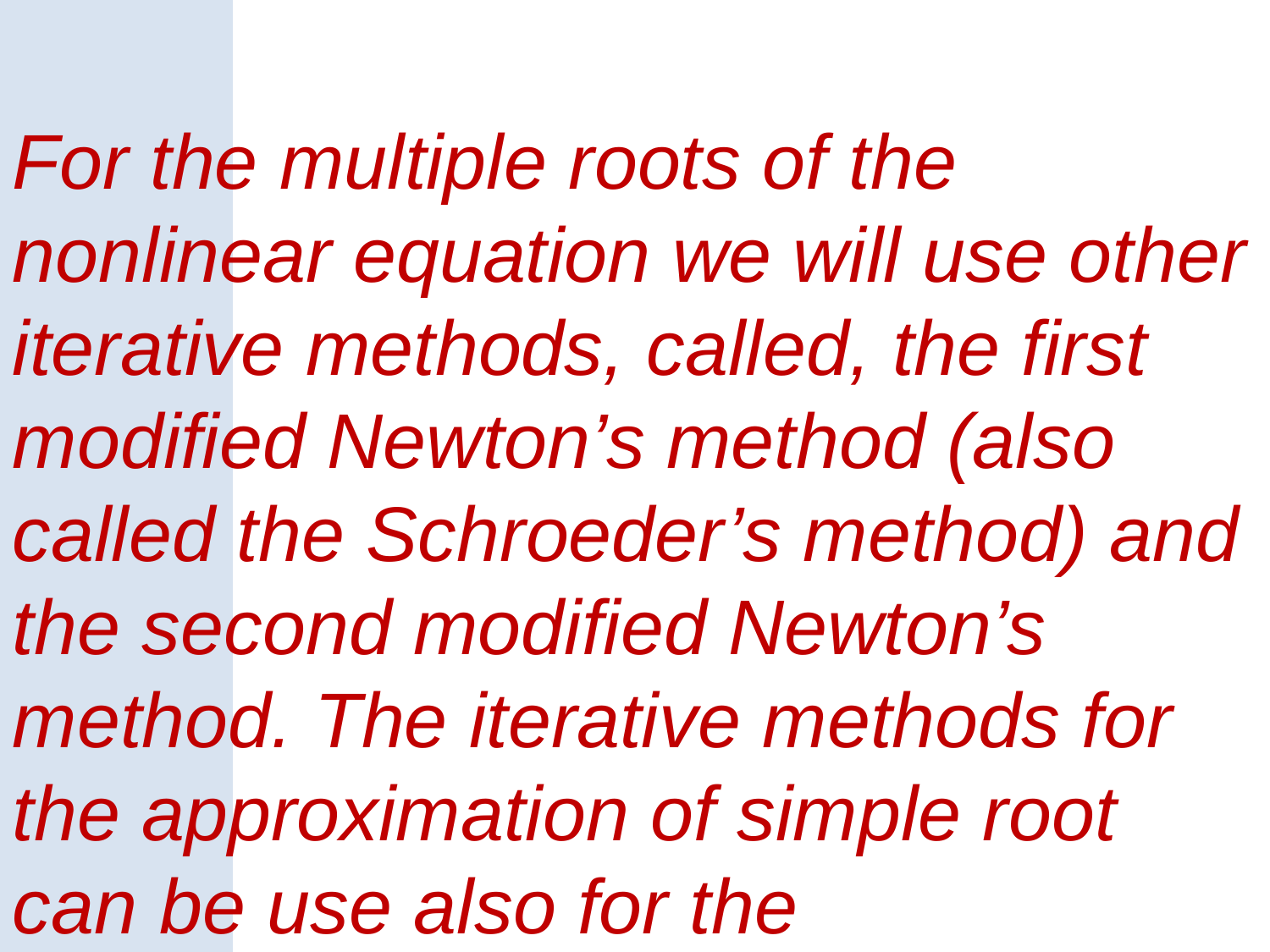

For the multiple roots of the nonlinear equation we will use other iterative methods, called, the first modified Newton’s method (also called the Schroeder’s method) and the second modified Newton’s method. The iterative methods for the approximation of simple root can be use also for the approximation of the multiple roots but they are very slow.